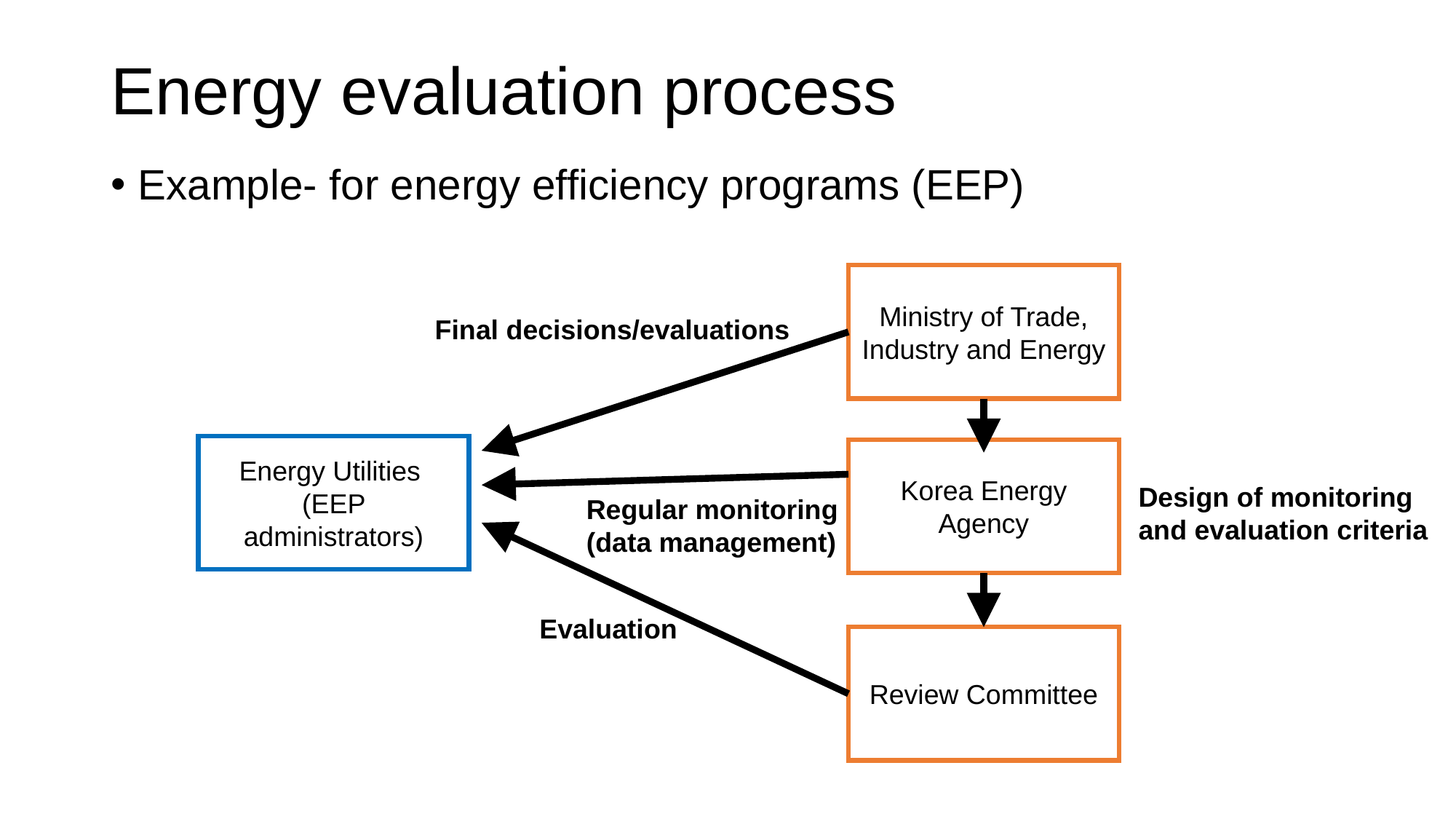

# Energy evaluation process
Example- for energy efficiency programs (EEP)
Ministry of Trade, Industry and Energy
Final decisions/evaluations
Energy Utilities
(EEP administrators)
Korea Energy Agency
Design of monitoring and evaluation criteria
Regular monitoring
(data management)
Evaluation
Review Committee